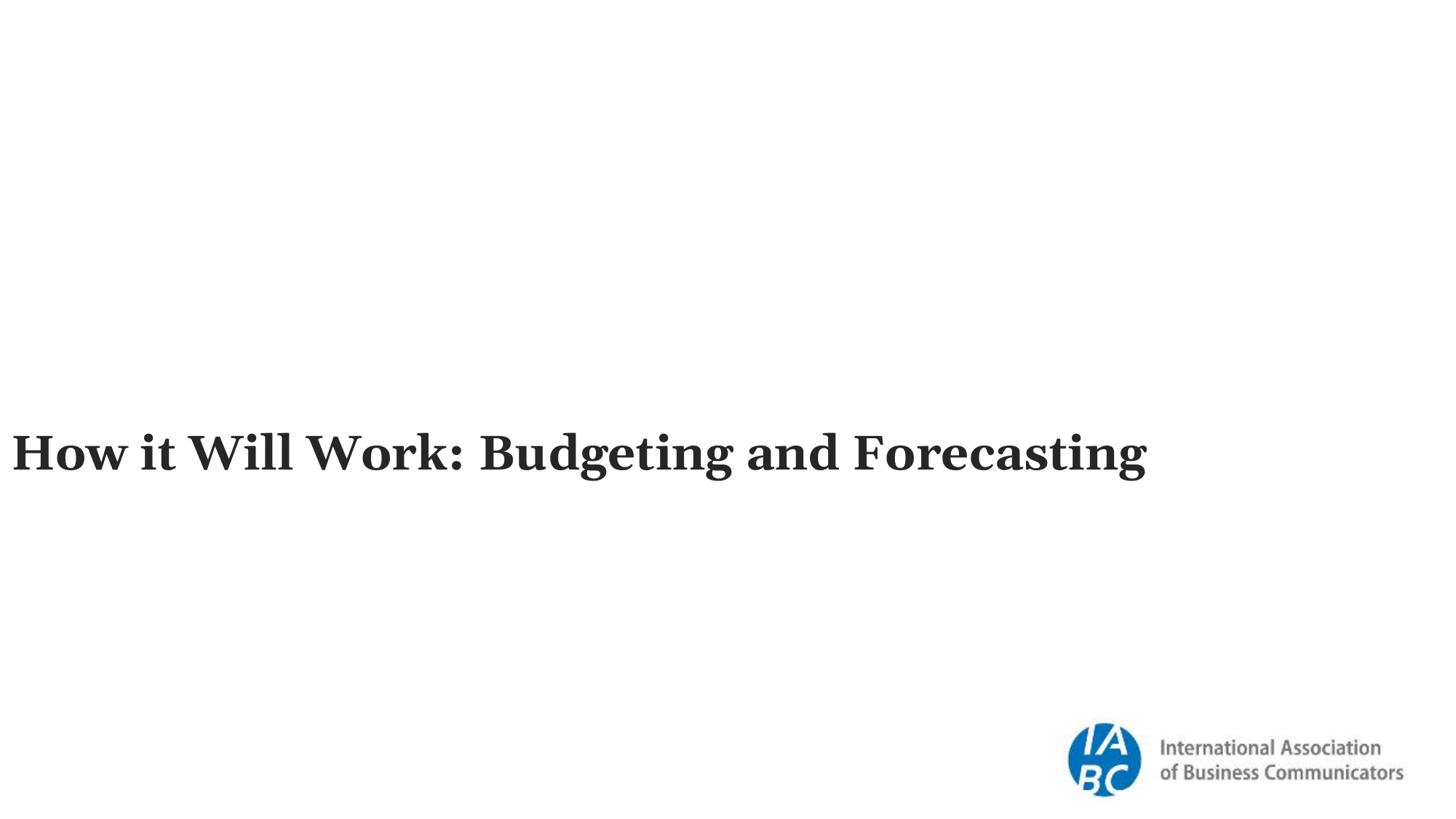

How it Will Work: Budgeting and Forecasting